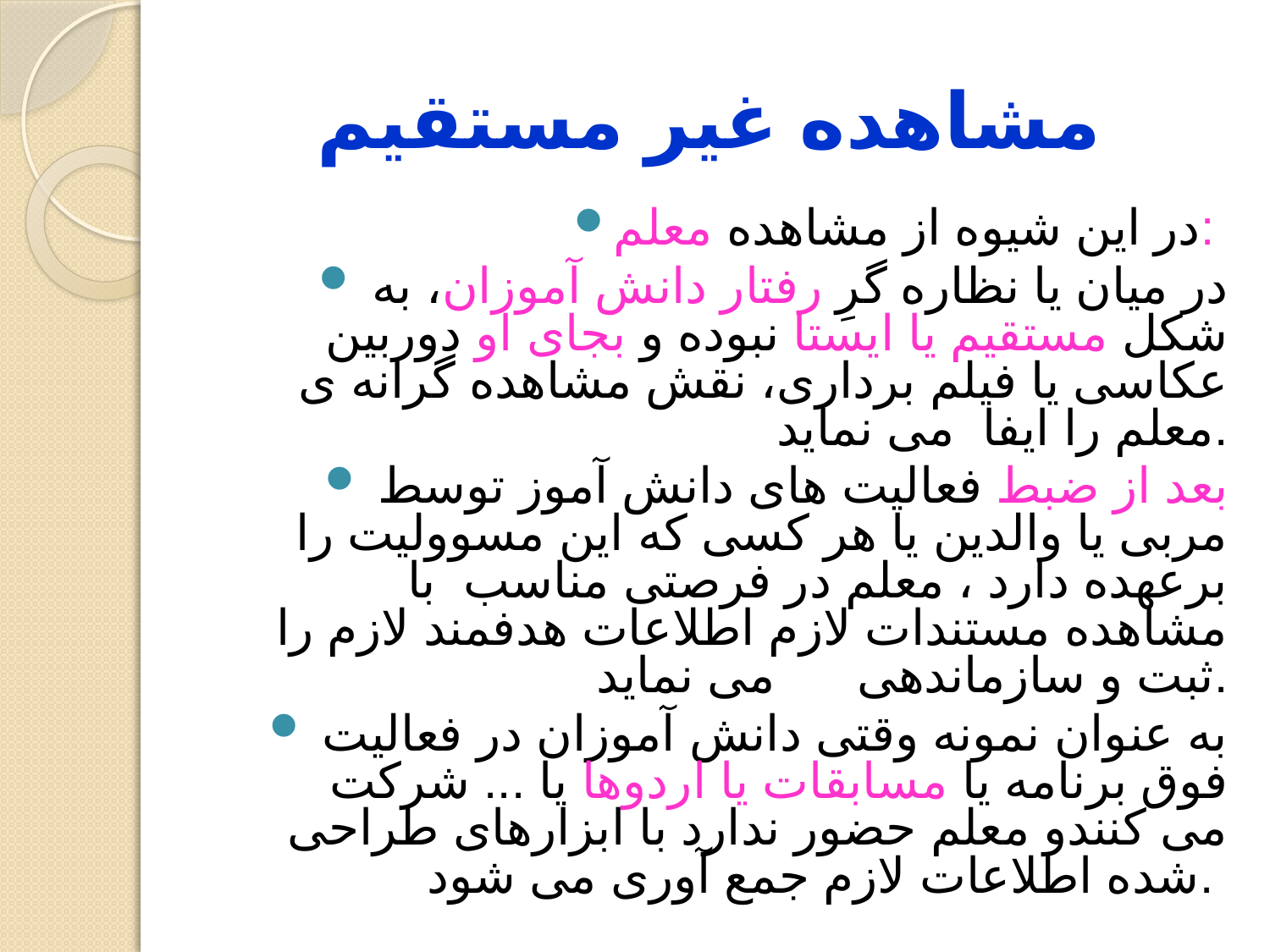

# مشاهده غیر مستقیم
در این شیوه از مشاهده معلم:
 در میان یا نظاره گرِ رفتار دانش آموزان، به شکل مستقیم یا ایستا نبوده و بجای او دوربین عکاسی یا فیلم برداری، نقش مشاهده گرانه ی معلم را ایفا  می نماید.
 بعد از ضبط فعالیت های دانش آموز توسط مربی یا والدین یا هر کسی که این مسوولیت را برعهده دارد ، معلم در فرصتی مناسب  با مشاهده مستندات لازم اطلاعات هدفمند لازم را ثبت و سازماندهی      می نماید.
 به عنوان نمونه وقتی دانش آموزان در فعالیت فوق برنامه یا مسابقات یا اردوها یا ... شرکت می کنندو معلم حضور ندارد با ابزارهای طراحی شده اطلاعات لازم جمع آوری می شود.